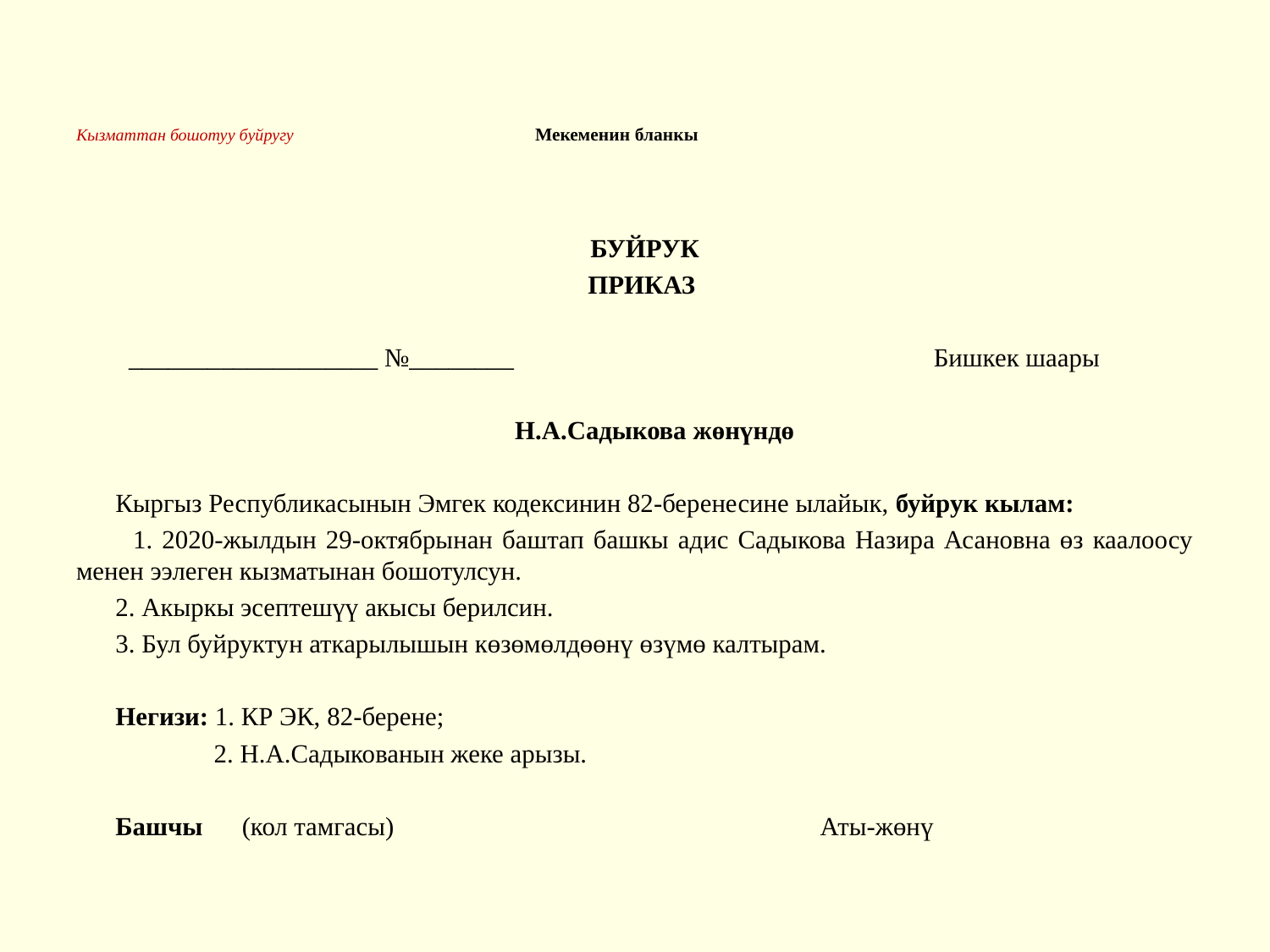

Кызматтан бошотуу буйругу                                                         Мекеменин бланкы

   БУЙРУК
   ПРИКАЗ

        ___________________ №________                                                                Бишкек шаары

      Н.А.Садыкова жөнүндө

      Кыргыз Республикасынын Эмгек кодексинин 82-беренесине ылайык, буйрук кылам:
      1. 2020-жылдын 29-октябрынан баштап башкы адис Садыкова Назира Асановна өз каалоосу менен ээлеген кызматынан бошотулсун.
      2. Акыркы эсептешүү акысы берилсин.
      3. Бул буйруктун аткарылышын көзөмөлдөөнү өзүмө калтырам.

      Негизи: 1. КР ЭК, 82-берене;
                     2. Н.А.Садыкованын жеке арызы.

      Башчы      (кол тамгасы)                                                                 Аты-жөнү